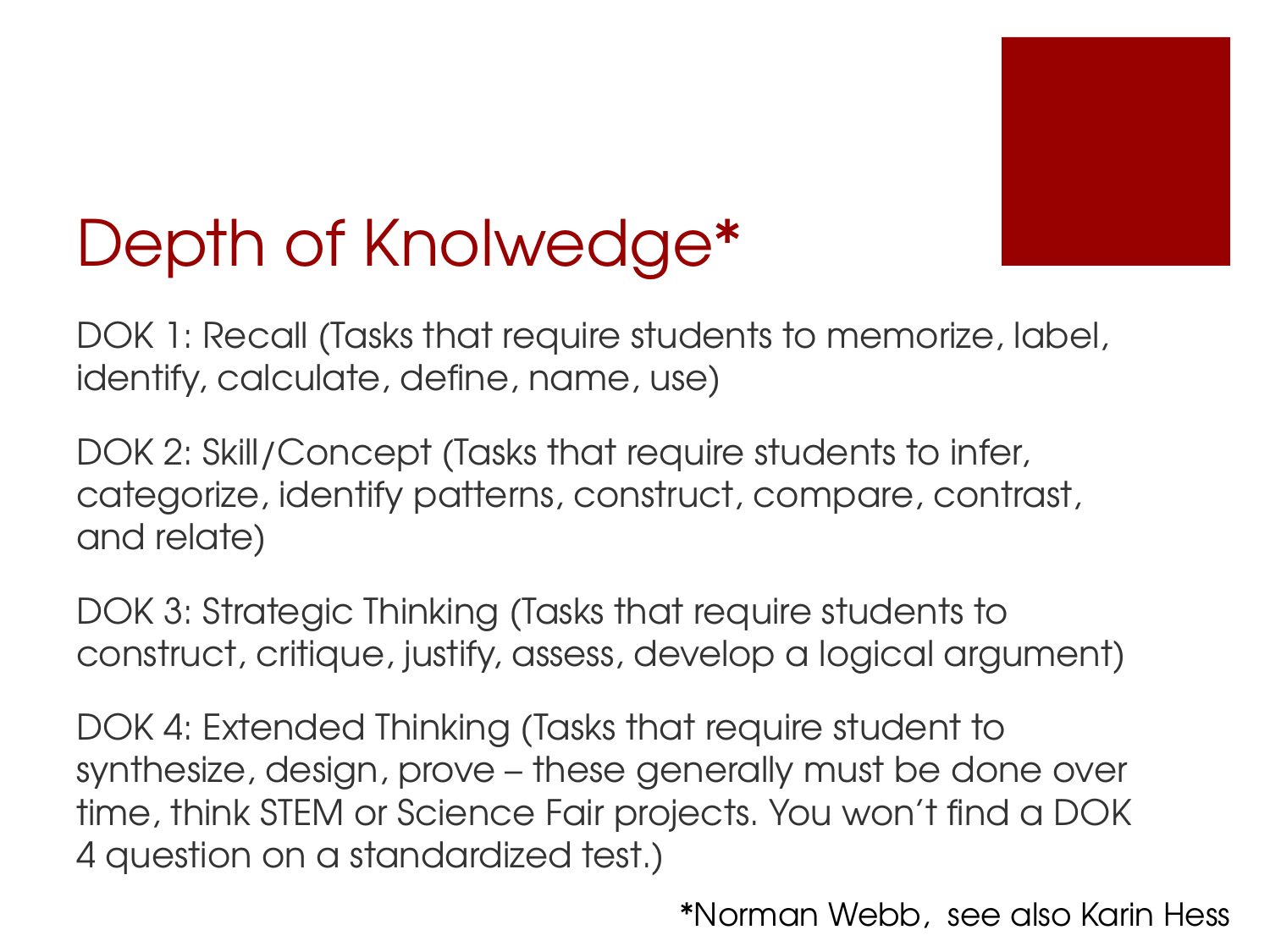

# Depth of Knolwedge*
DOK 1: Recall (Tasks that require students to memorize, label, identify, calculate, define, name, use)
DOK 2: Skill/Concept (Tasks that require students to infer, categorize, identify patterns, construct, compare, contrast, and relate)
DOK 3: Strategic Thinking (Tasks that require students to construct, critique, justify, assess, develop a logical argument)
DOK 4: Extended Thinking (Tasks that require student to synthesize, design, prove – these generally must be done over time, think STEM or Science Fair projects. You won’t find a DOK 4 question on a standardized test.)
                                                                    *Norman Webb,  see also Karin Hess